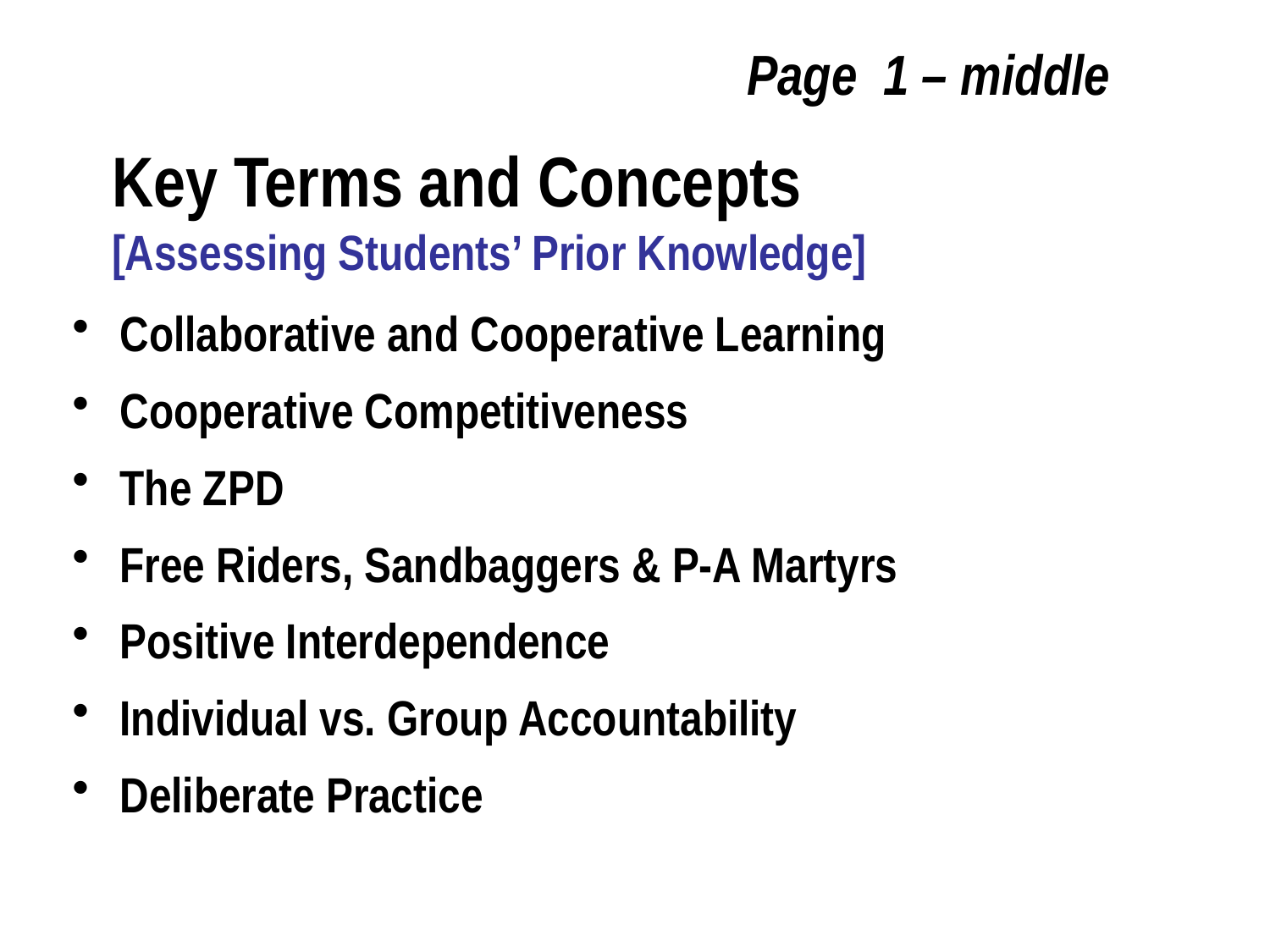

Page  1 – middle
Key Terms and Concepts
[Assessing Students’ Prior Knowledge]
Collaborative and Cooperative Learning
Cooperative Competitiveness
The ZPD
Free Riders, Sandbaggers & P-A Martyrs
Positive Interdependence
Individual vs. Group Accountability
Deliberate Practice